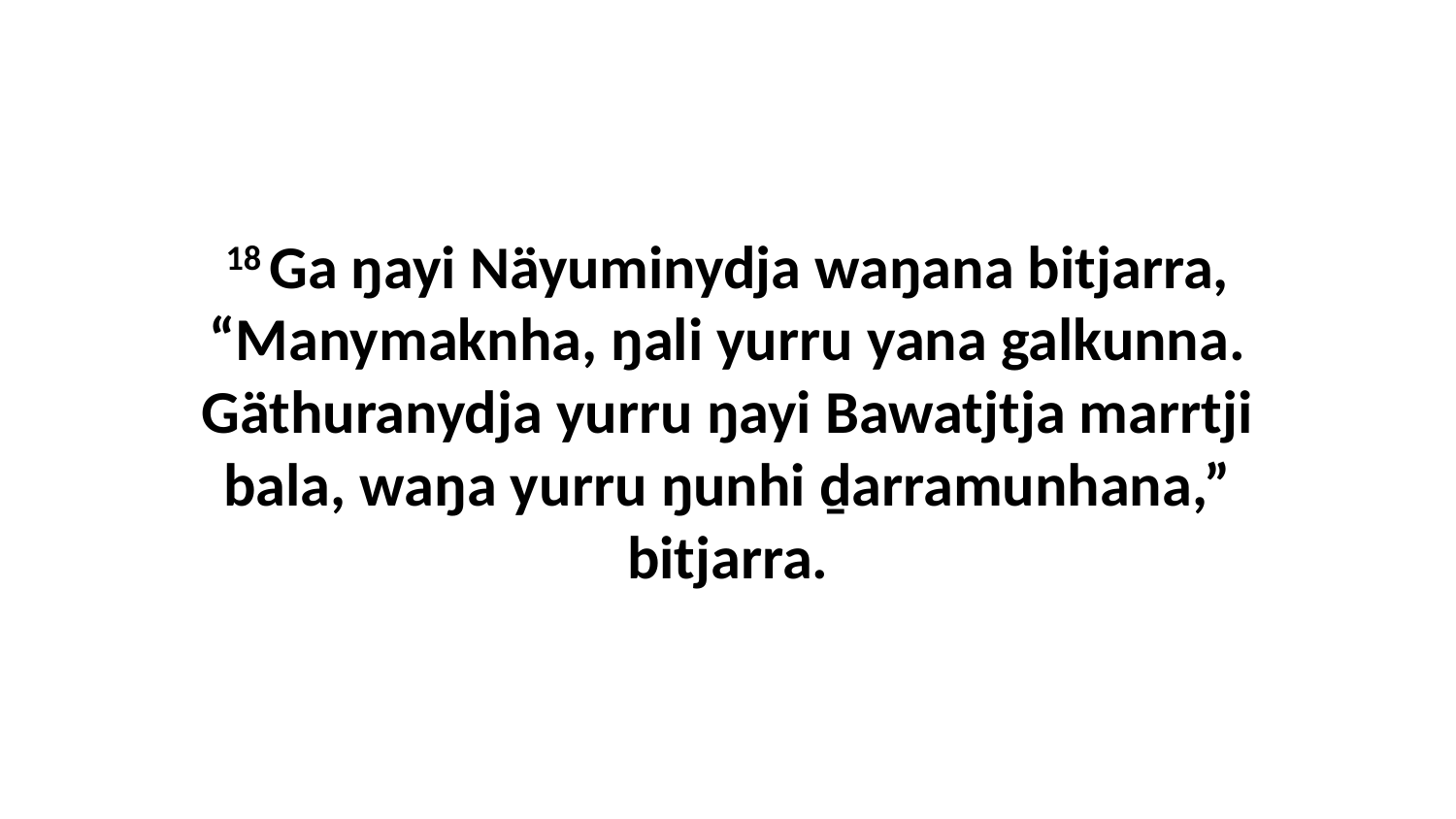

18 Ga ŋayi Näyuminydja waŋana bitjarra, “Manymaknha, ŋali yurru yana galkunna. Gäthuranydja yurru ŋayi Bawatjtja marrtji bala, waŋa yurru ŋunhi ḏarramunhana,” bitjarra.